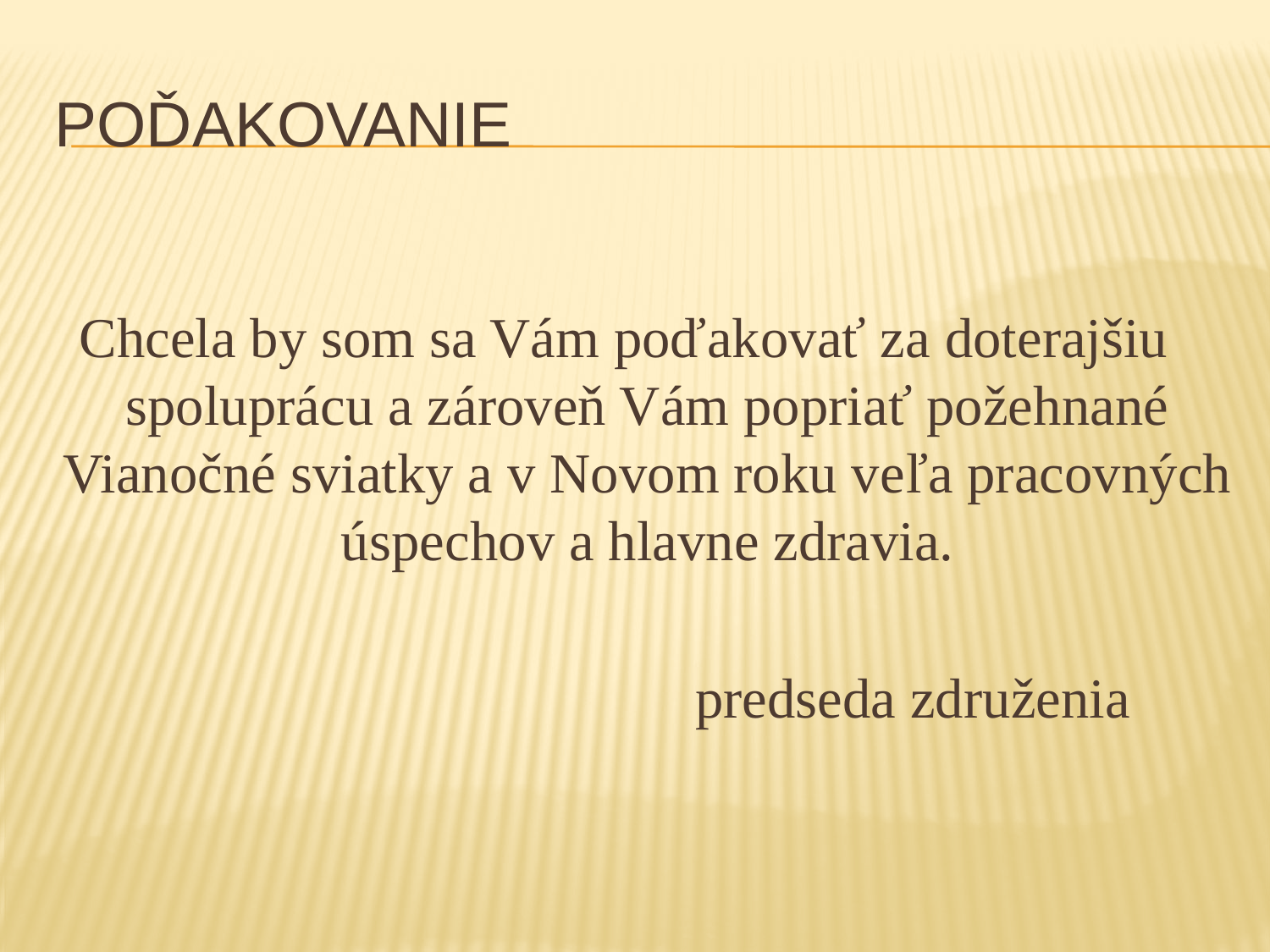

# poďakovanie

Chcela by som sa Vám poďakovať za doterajšiu spoluprácu a zároveň Vám popriať požehnané Vianočné sviatky a v Novom roku veľa pracovných úspechov a hlavne zdravia.

						predseda združenia